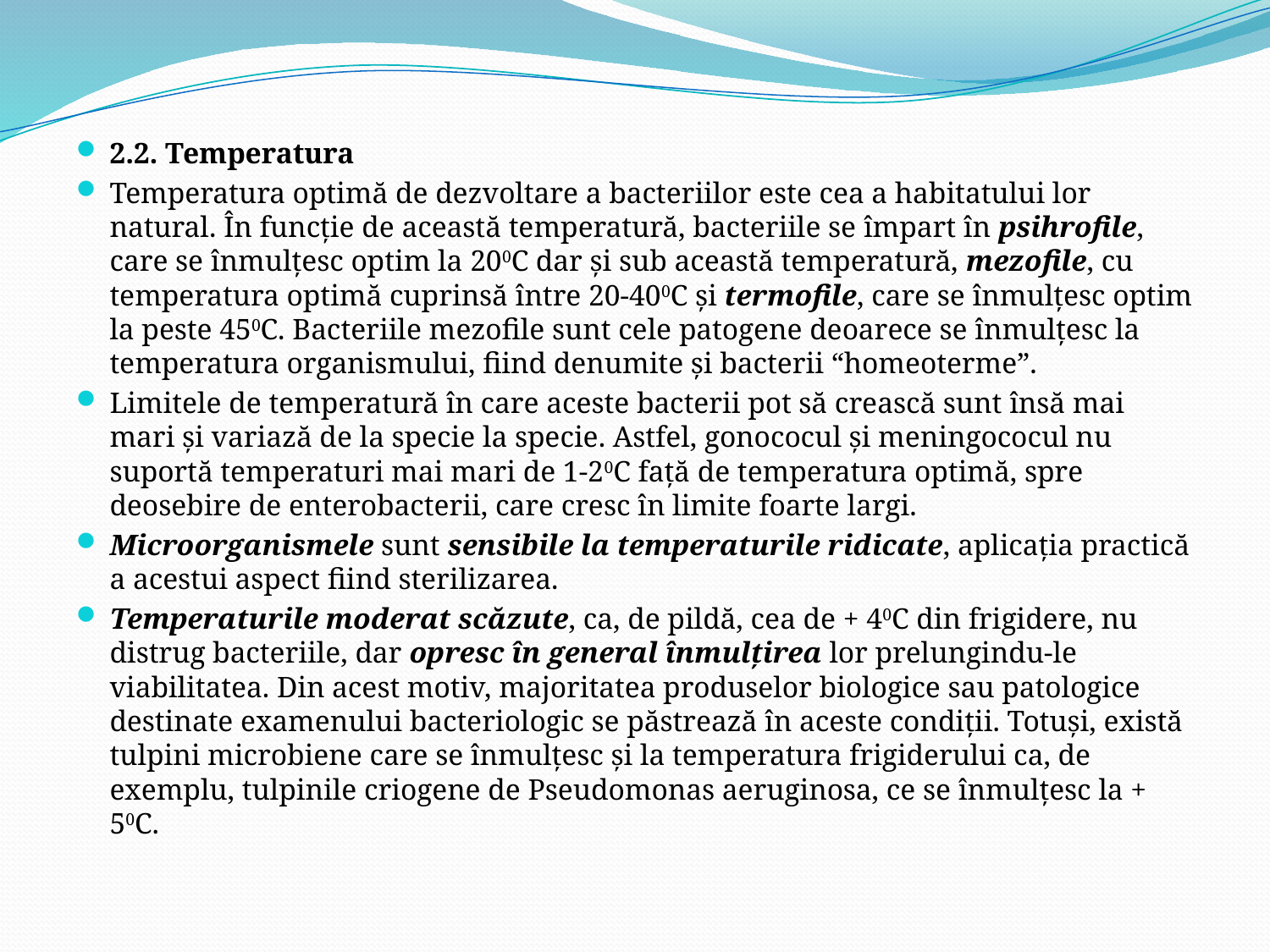

2.2. Temperatura
Temperatura optimă de dezvoltare a bacteriilor este cea a habitatului lor natural. În funcţie de această temperatură, bacteriile se împart în psihrofile, care se înmulţesc optim la 200C dar şi sub această temperatură, mezofile, cu temperatura optimă cuprinsă între 20-400C şi termofile, care se înmulţesc optim la peste 450C. Bacteriile mezofile sunt cele patogene deoarece se înmulţesc la temperatura organismului, fiind denumite şi bacterii “homeoterme”.
Limitele de temperatură în care aceste bacterii pot să crească sunt însă mai mari şi variază de la specie la specie. Astfel, gonococul şi meningococul nu suportă temperaturi mai mari de 1-20C faţă de temperatura optimă, spre deosebire de enterobacterii, care cresc în limite foarte largi.
Microorganismele sunt sensibile la temperaturile ridicate, aplicaţia practică a acestui aspect fiind sterilizarea.
Temperaturile moderat scăzute, ca, de pildă, cea de + 40C din frigidere, nu distrug bacteriile, dar opresc în general înmulţirea lor prelungindu-le viabilitatea. Din acest motiv, majoritatea produselor biologice sau patologice destinate examenului bacteriologic se păstrează în aceste condiţii. Totuşi, există tulpini microbiene care se înmulţesc şi la temperatura frigiderului ca, de exemplu, tulpinile criogene de Pseudomonas aeruginosa, ce se înmulţesc la + 50C.